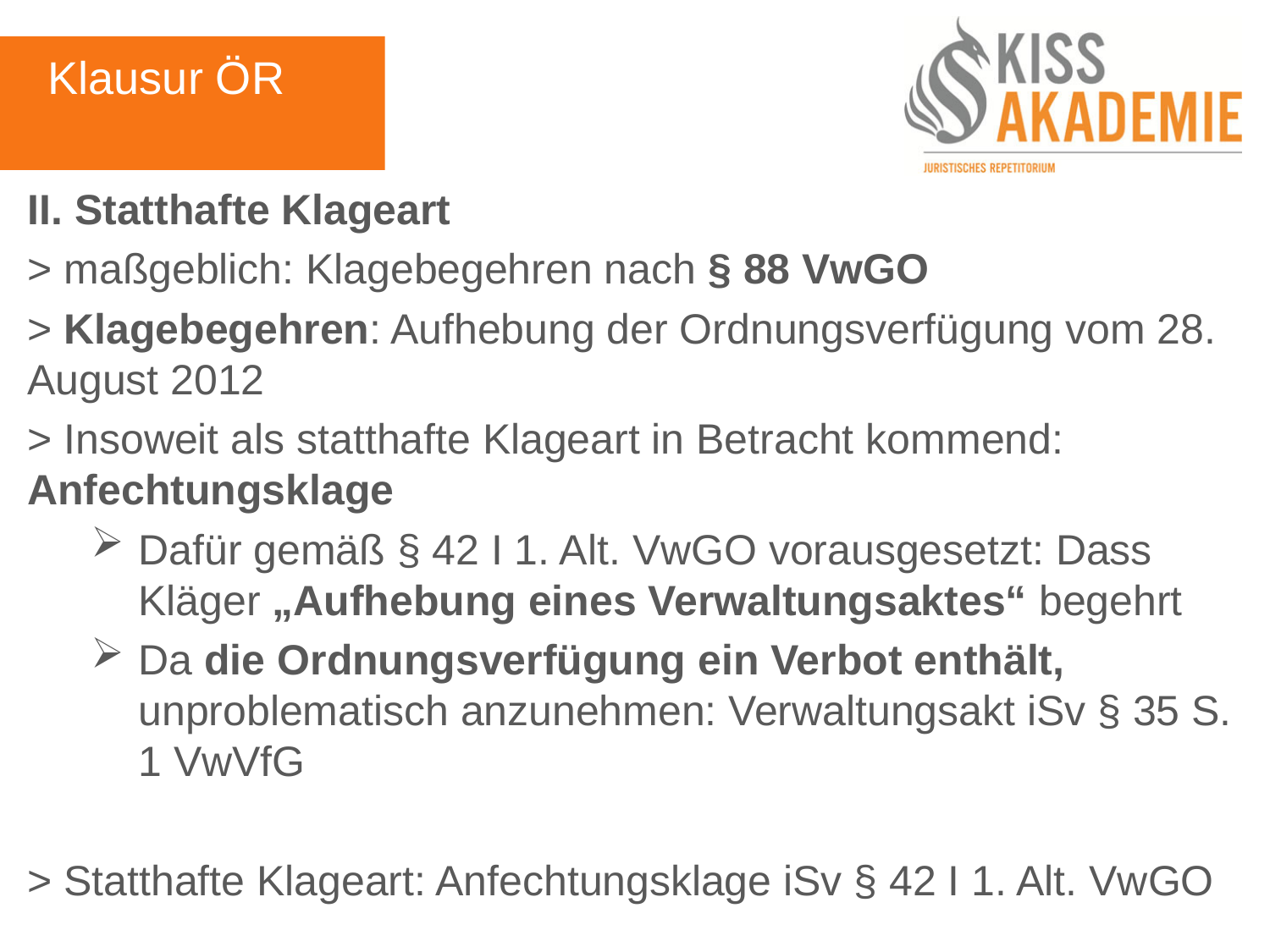

Klausur ÖR
II. Statthafte Klageart
> maßgeblich: Klagebegehren nach § 88 VwGO
> Klagebegehren: Aufhebung der Ordnungsverfügung vom 28. August 2012
> Insoweit als statthafte Klageart in Betracht kommend: Anfechtungsklage
Dafür gemäß § 42 I 1. Alt. VwGO vorausgesetzt: Dass Kläger „Aufhebung eines Verwaltungsaktes“ begehrt
Da die Ordnungsverfügung ein Verbot enthält, unproblematisch anzunehmen: Verwaltungsakt iSv § 35 S. 1 VwVfG

> Statthafte Klageart: Anfechtungsklage iSv § 42 I 1. Alt. VwGO